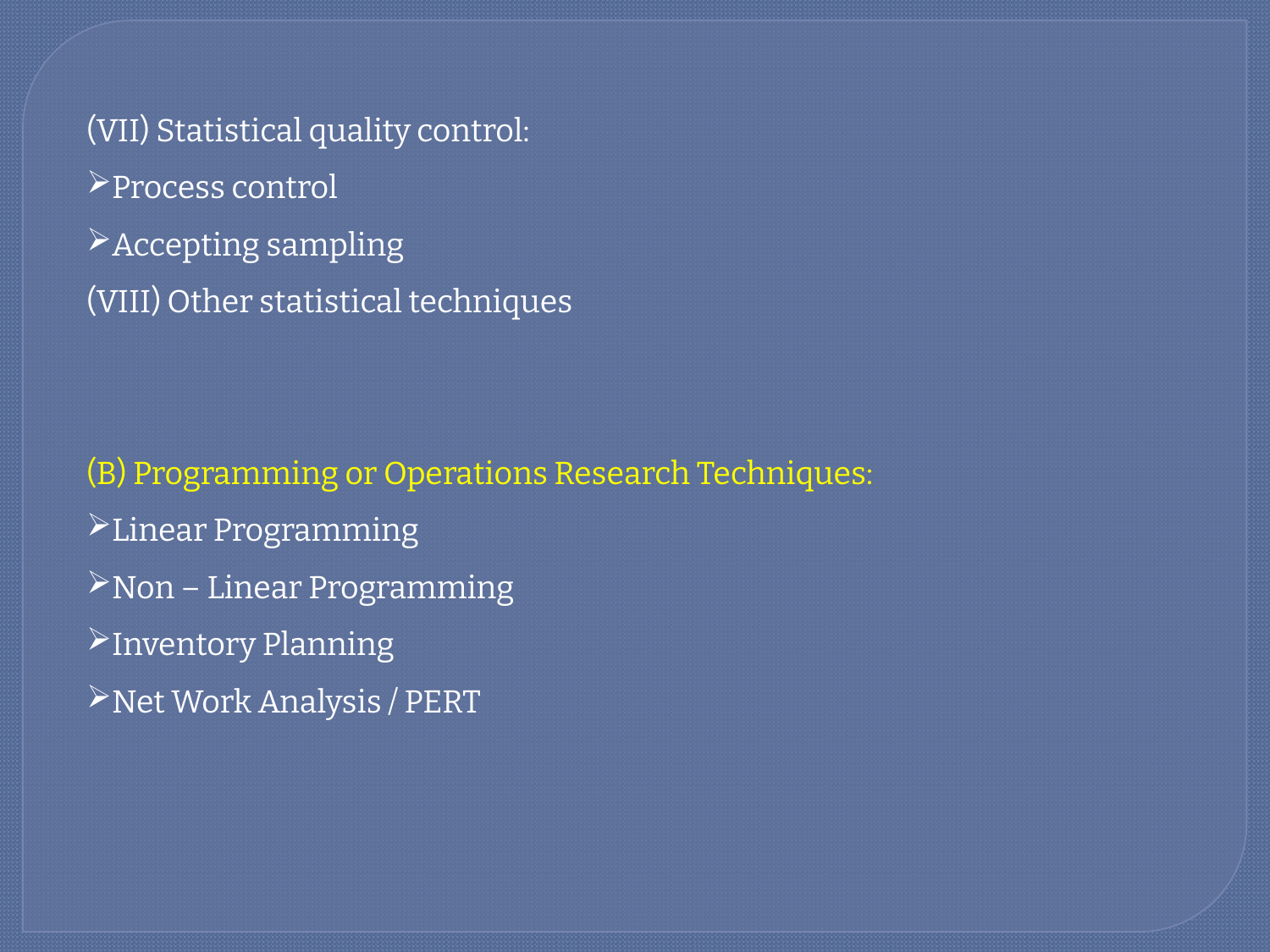

(VII) Statistical quality control:
Process control
Accepting sampling
(VIII) Other statistical techniques

(B) Programming or Operations Research Techniques:
Linear Programming
Non – Linear Programming
Inventory Planning
Net Work Analysis / PERT